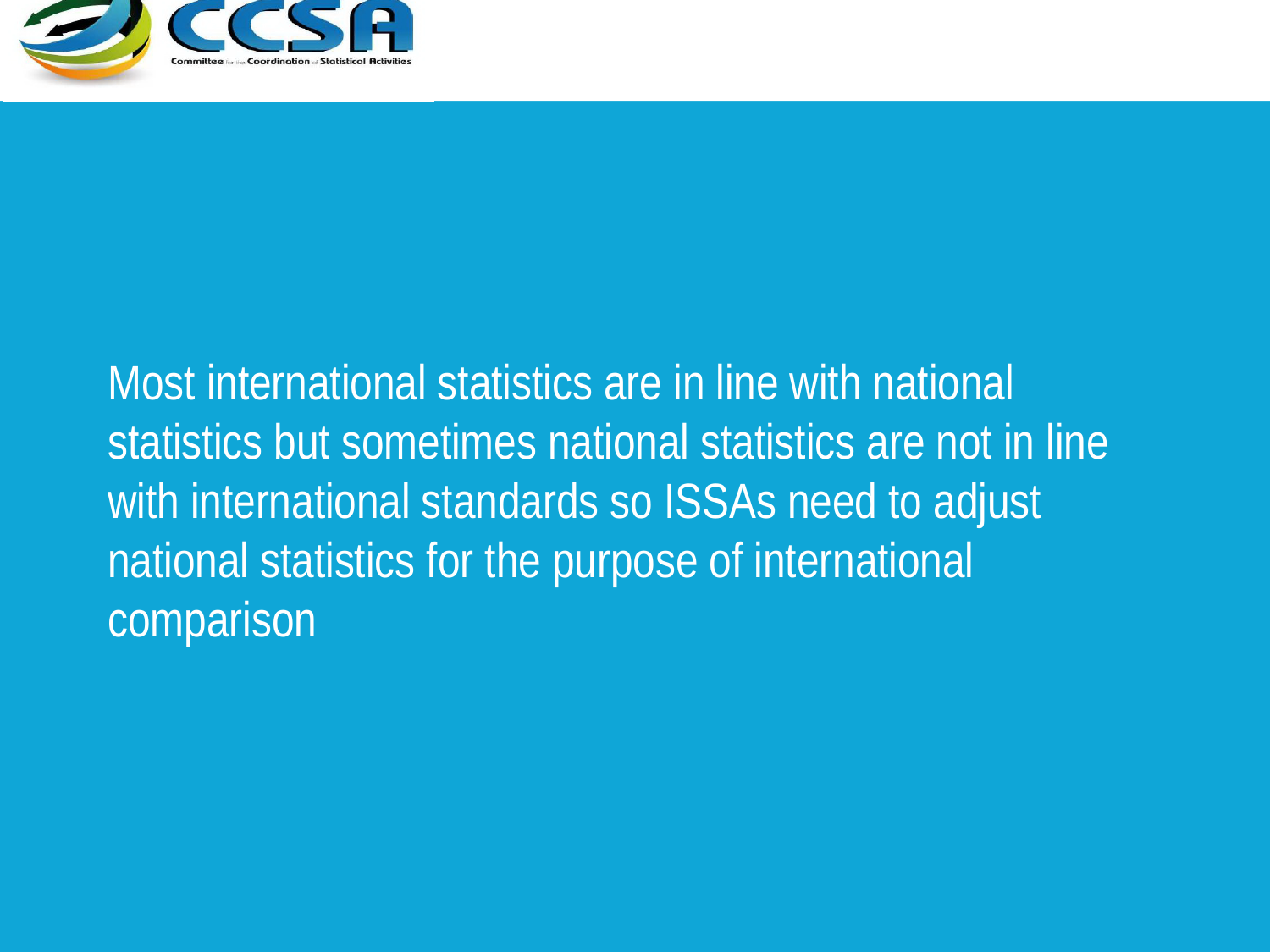

#

Most international statistics are in line with national statistics but sometimes national statistics are not in line with international standards so ISSAs need to adjust national statistics for the purpose of international comparison